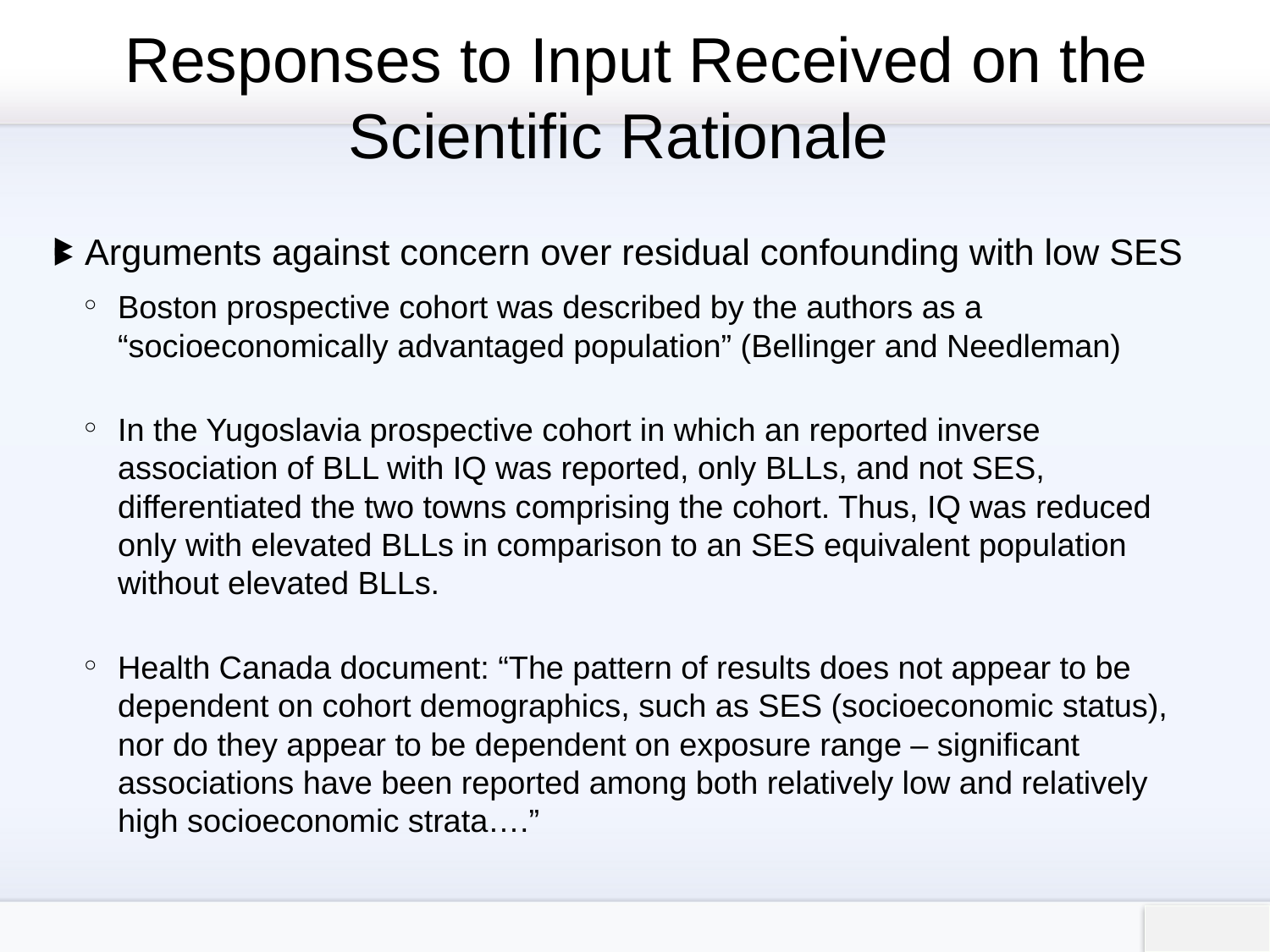

# Responses to Input Received on the Scientific Rationale
Arguments against concern over residual confounding with low SES

Boston prospective cohort was described by the authors as a “socioeconomically advantaged population” (Bellinger and Needleman)

In the Yugoslavia prospective cohort in which an reported inverse association of BLL with IQ was reported, only BLLs, and not SES, differentiated the two towns comprising the cohort. Thus, IQ was reduced only with elevated BLLs in comparison to an SES equivalent population without elevated BLLs.

Health Canada document: “The pattern of results does not appear to be dependent on cohort demographics, such as SES (socioeconomic status), nor do they appear to be dependent on exposure range – significant associations have been reported among both relatively low and relatively high socioeconomic strata….”